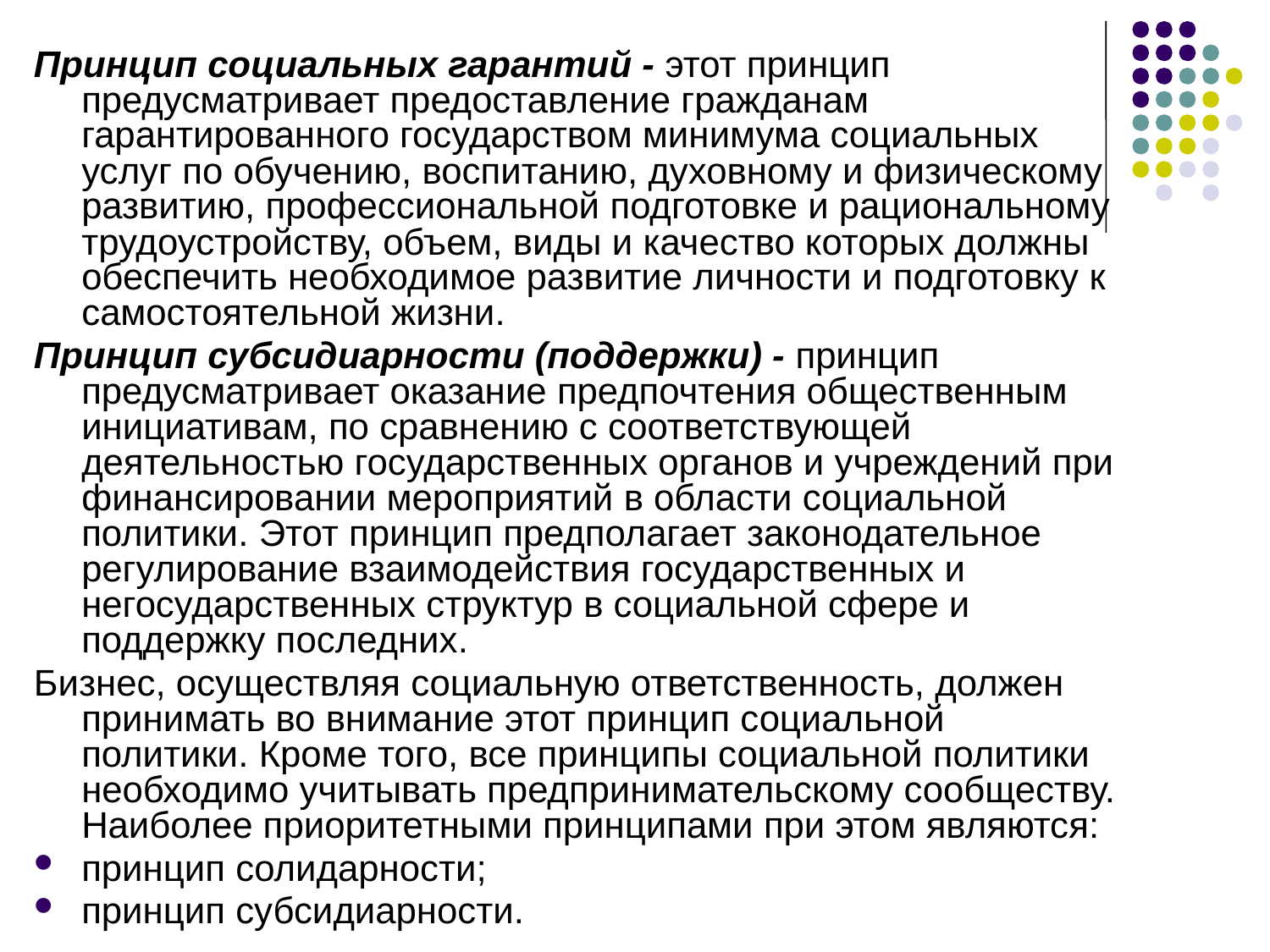

Принцип социальных гарантий - этот принцип предусматривает предоставление гражданам гарантированного государством минимума социальных услуг по обучению, воспитанию, духовному и физическому развитию, профессиональной подготовке и рациональному трудоустройству, объем, виды и качество которых должны обеспечить необходимое развитие личности и подготовку к самостоятельной жизни.
Принцип субсидиарности (поддержки) - принцип предусматривает оказание предпочтения общественным инициативам, по сравнению с соответствующей деятельностью государственных органов и учреждений при финансировании мероприятий в области социальной политики. Этот принцип предполагает законодательное регулирование взаимодействия государственных и негосударственных структур в социальной сфере и поддержку последних.
Бизнес, осуществляя социальную ответственность, должен принимать во внимание этот принцип социальной  политики. Кроме того, все принципы социальной политики необходимо учитывать предпринимательскому сообществу. Наиболее приоритетными принципами при этом являются:
принцип солидарности;
принцип субсидиарности.